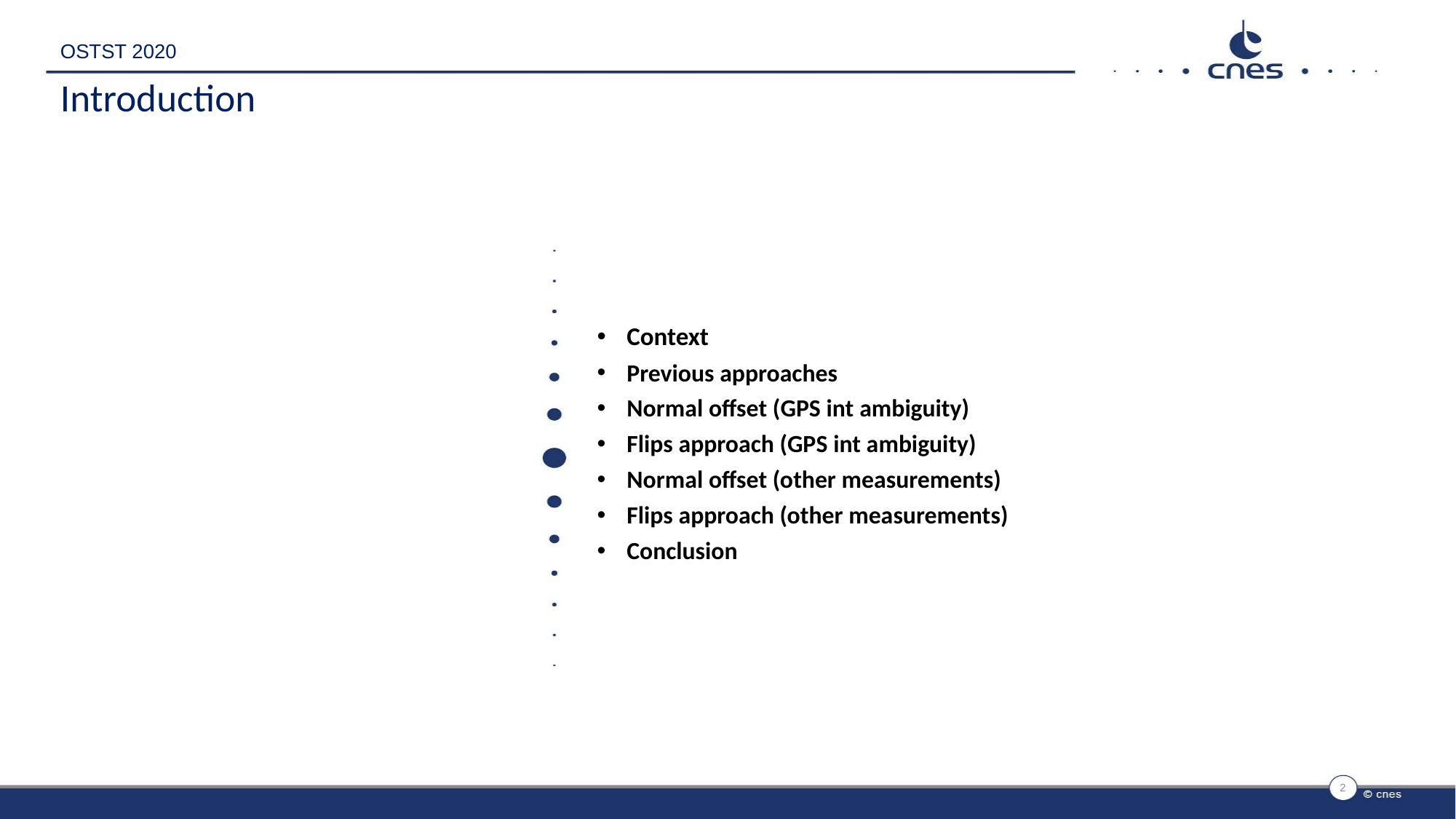

OSTST 2020

# Introduction
Context
Previous approaches
Normal offset (GPS int ambiguity)
Flips approach (GPS int ambiguity)
Normal offset (other measurements)
Flips approach (other measurements)
Conclusion
2